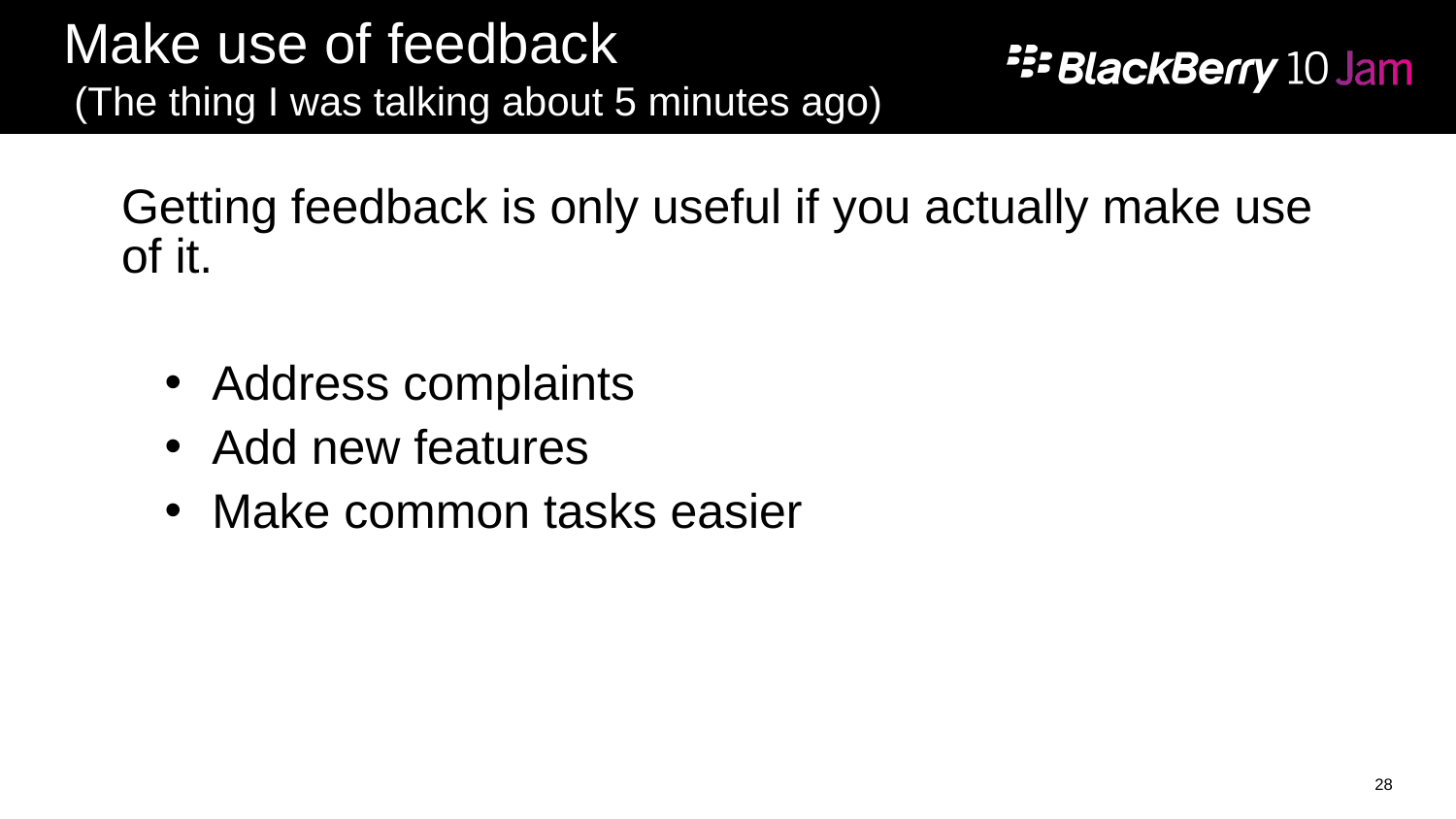

# Make use of feedback (The thing I was talking about 5 minutes ago)
Getting feedback is only useful if you actually make use of it.

Address complaints
Add new features
Make common tasks easier
28